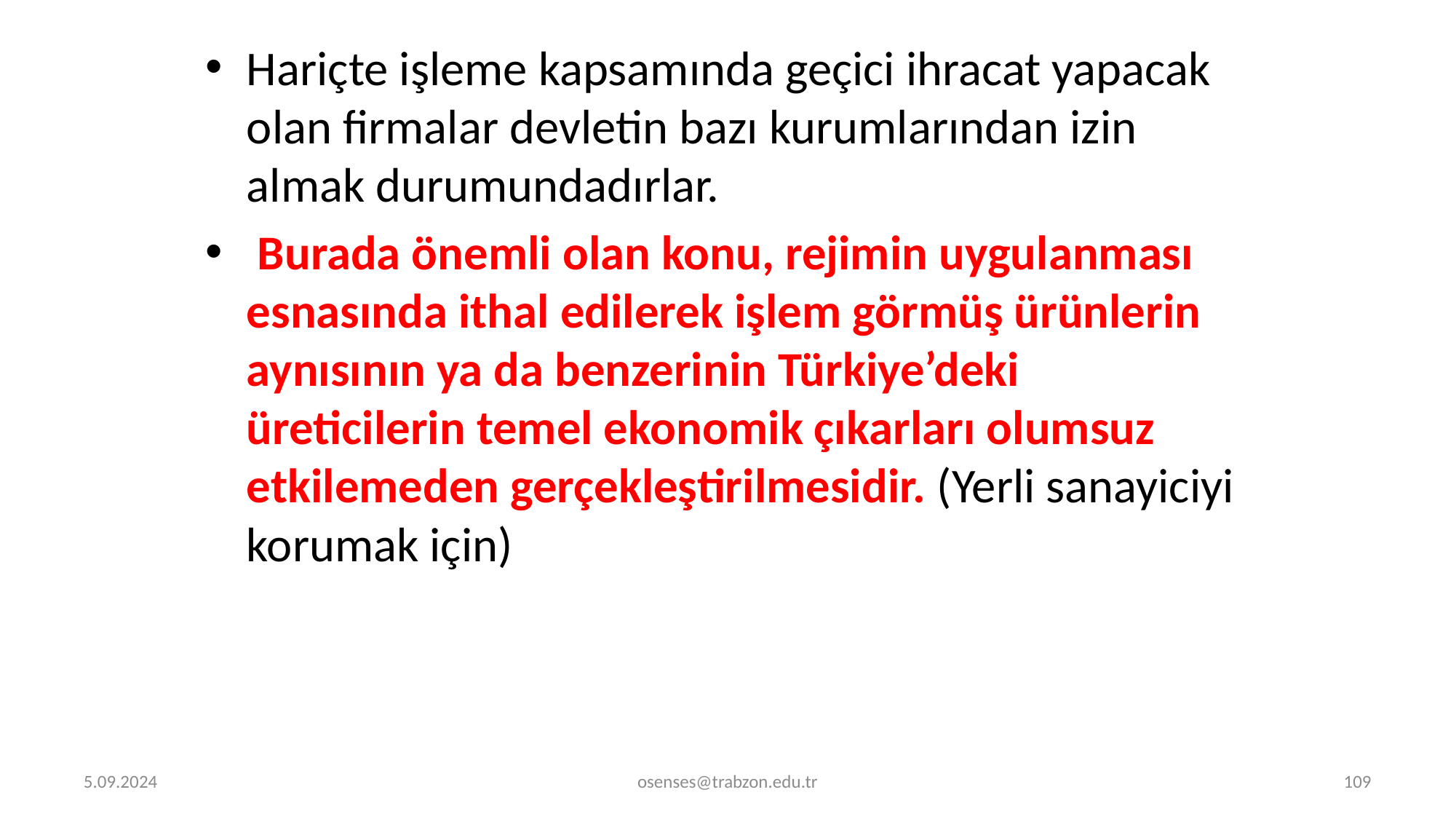

Hariçte işleme kapsamında geçici ihracat yapacak olan firmalar devletin bazı kurumlarından izin almak durumundadırlar.
 Burada önemli olan konu, rejimin uygulanması esnasında ithal edilerek işlem görmüş ürünlerin aynısının ya da benzerinin Türkiye’deki üreticilerin temel ekonomik çıkarları olumsuz etkilemeden gerçekleştirilmesidir. (Yerli sanayiciyi korumak için)
5.09.2024
osenses@trabzon.edu.tr
109